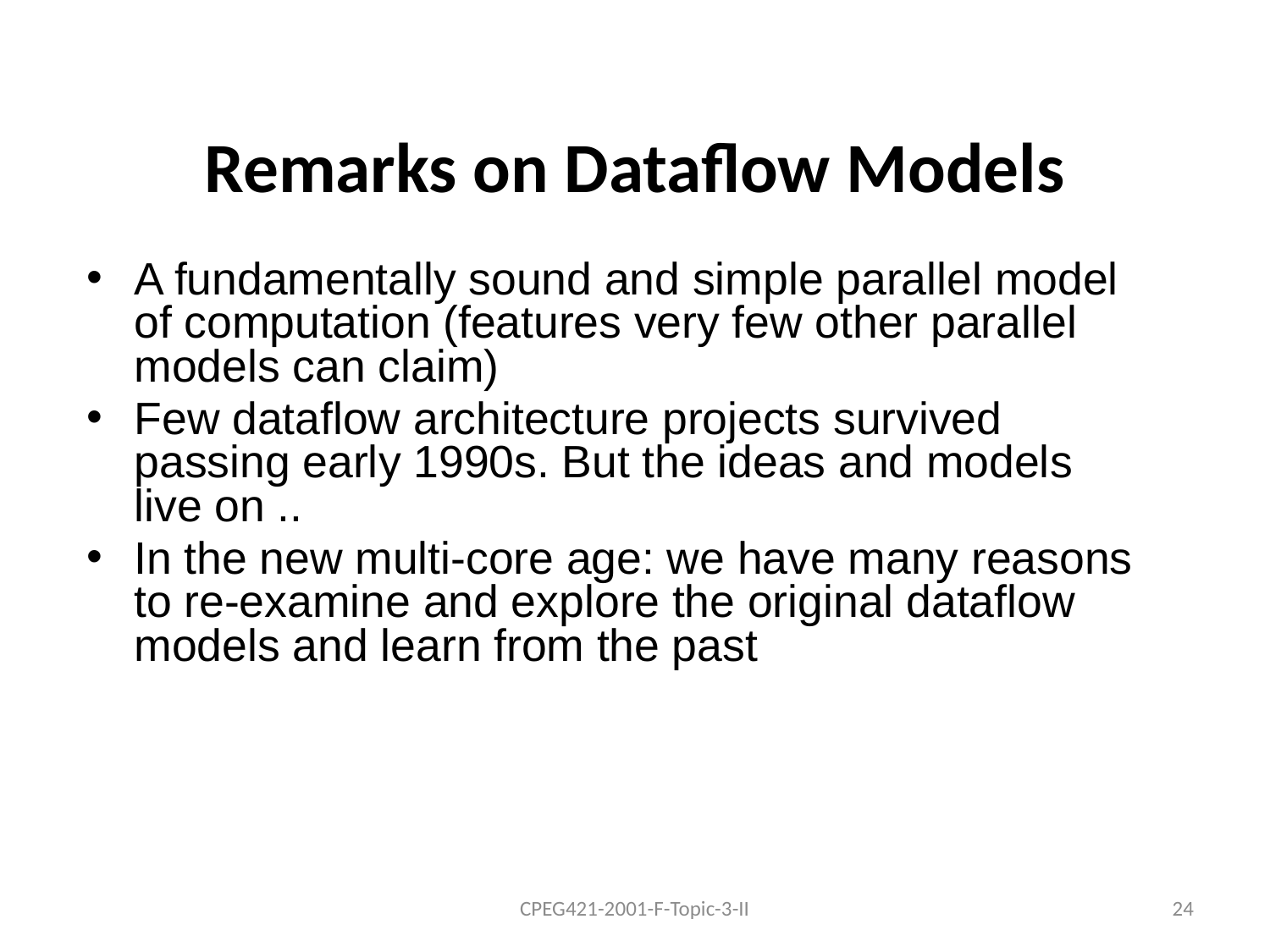

# Remarks on Dataflow Models
A fundamentally sound and simple parallel model of computation (features very few other parallel models can claim)
Few dataflow architecture projects survived passing early 1990s. But the ideas and models live on ..
In the new multi-core age: we have many reasons to re-examine and explore the original dataflow models and learn from the past

CPEG421-2001-F-Topic-3-II
24